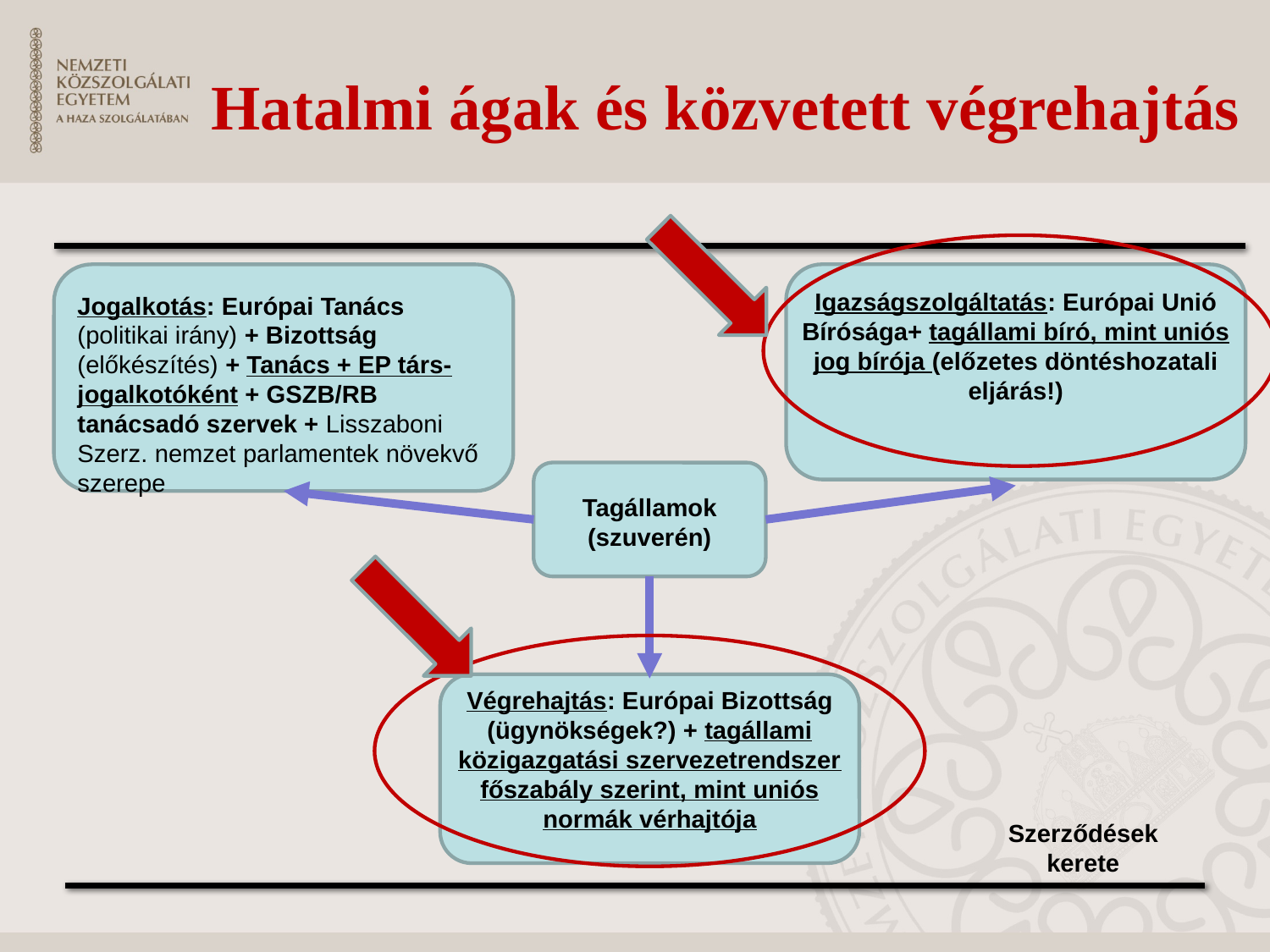

# Hatalmi ágak és közvetett végrehajtás

Igazságszolgáltatás: Európai Unió Bírósága+ tagállami bíró, mint uniós jog bírója (előzetes döntéshozatali eljárás!)

Jogalkotás: Európai Tanács (politikai irány) + Bizottság (előkészítés) + Tanács + EP társ-jogalkotóként + GSZB/RB tanácsadó szervek + Lisszaboni Szerz. nemzet parlamentek növekvő szerepe

Tagállamok (szuverén)

Végrehajtás: Európai Bizottság (ügynökségek?) + tagállami közigazgatási szervezetrendszer főszabály szerint, mint uniós normák vérhajtója
Szerződések
kerete